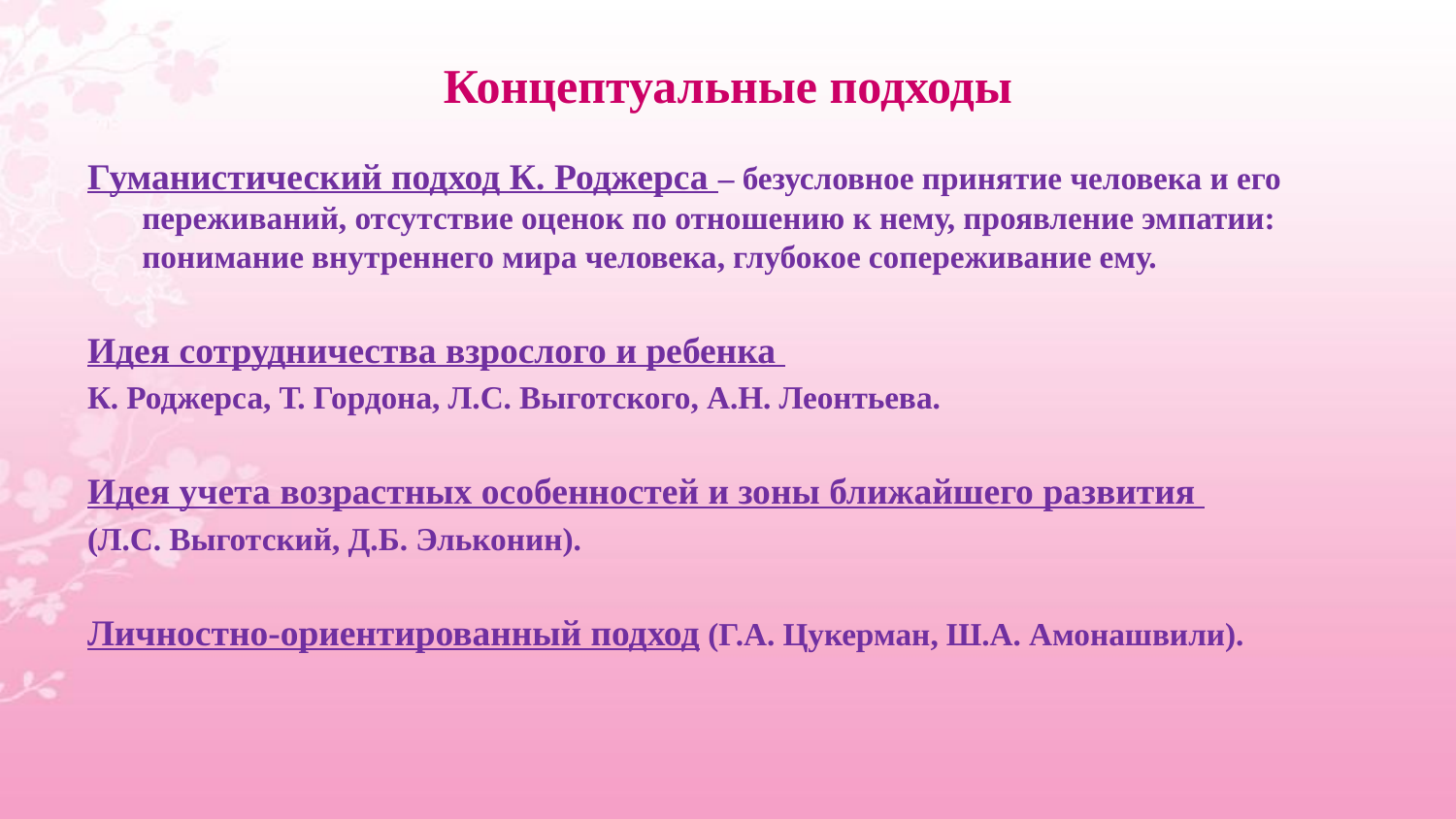

# Концептуальные подходы
Гуманистический подход К. Роджерса – безусловное принятие человека и его переживаний, отсутствие оценок по отношению к нему, проявление эмпатии: понимание внутреннего мира человека, глубокое сопереживание ему.

Идея сотрудничества взрослого и ребенка
К. Роджерса, Т. Гордона, Л.С. Выготского, А.Н. Леонтьева.

Идея учета возрастных особенностей и зоны ближайшего развития
(Л.С. Выготский, Д.Б. Эльконин).

Личностно-ориентированный подход (Г.А. Цукерман, Ш.А. Амонашвили).